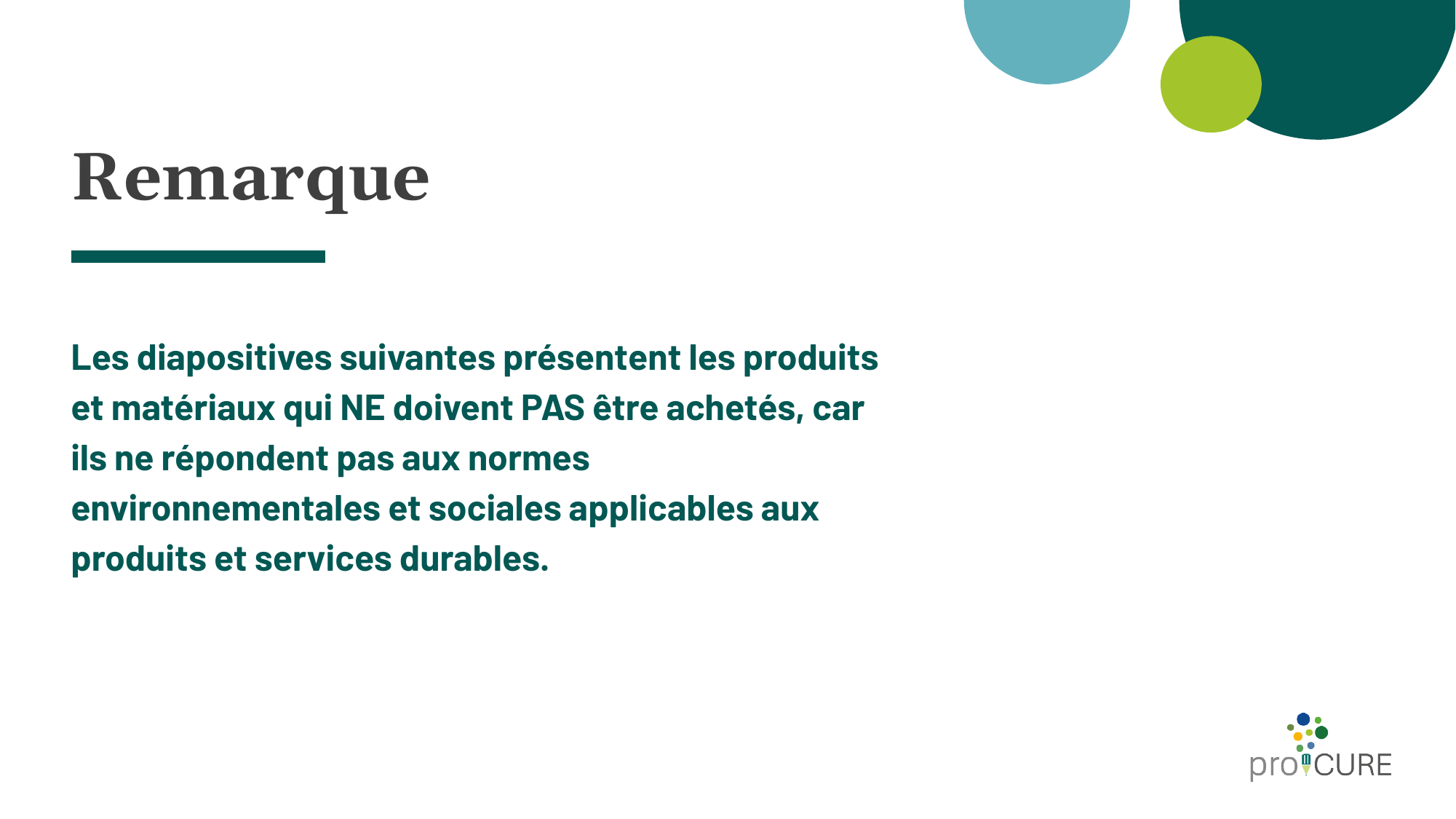

# Remarque
Les diapositives suivantes présentent les produits et matériaux qui NE doivent PAS être achetés, car ils ne répondent pas aux normes environnementales et sociales applicables aux produits et services durables.